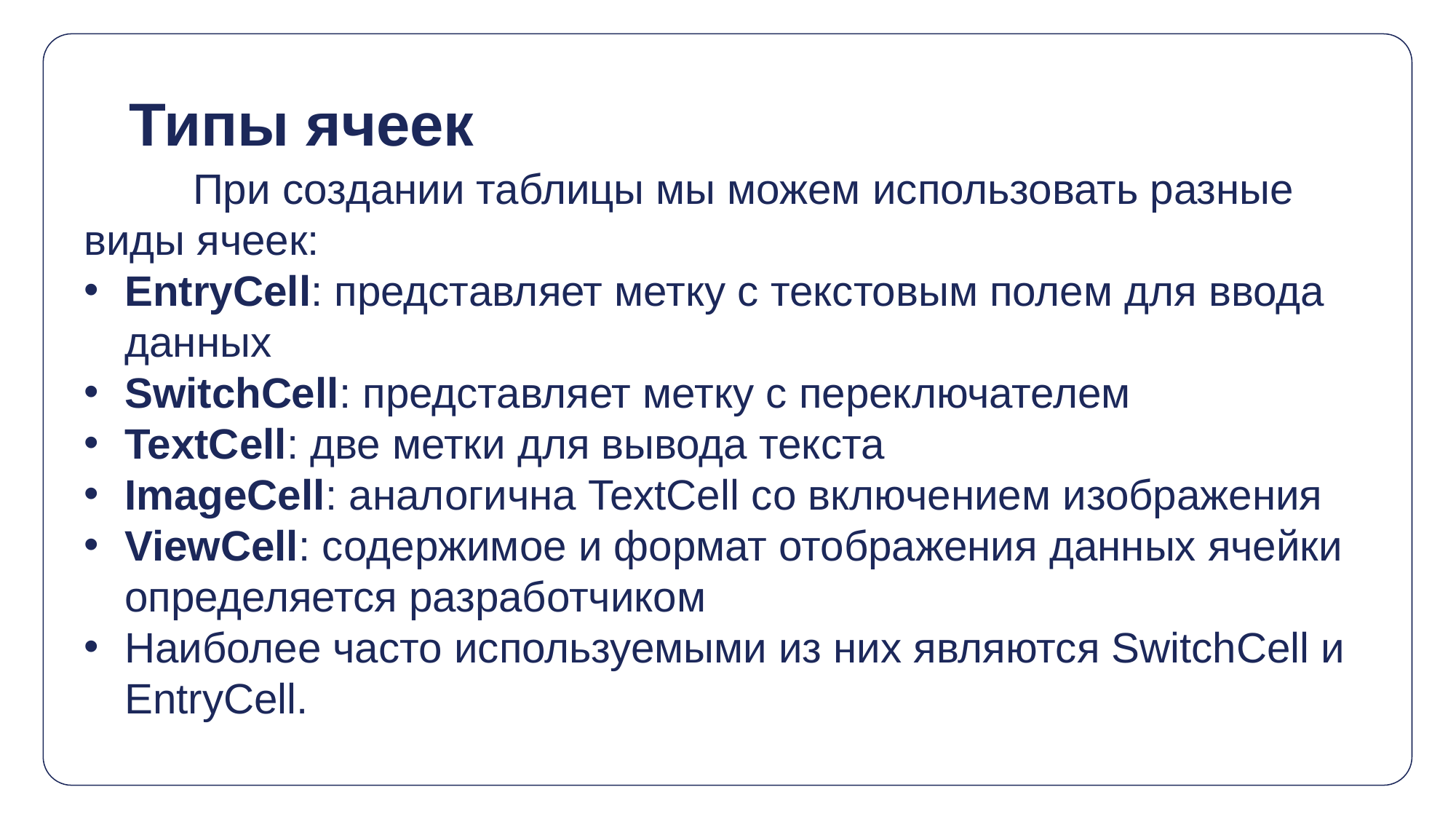

# Типы ячеек
	При создании таблицы мы можем использовать разные виды ячеек:
EntryCell: представляет метку с текстовым полем для ввода данных
SwitchCell: представляет метку с переключателем
TextCell: две метки для вывода текста
ImageCell: аналогична TextCell со включением изображения
ViewCell: содержимое и формат отображения данных ячейки определяется разработчиком
Наиболее часто используемыми из них являются SwitchCell и EntryCell.